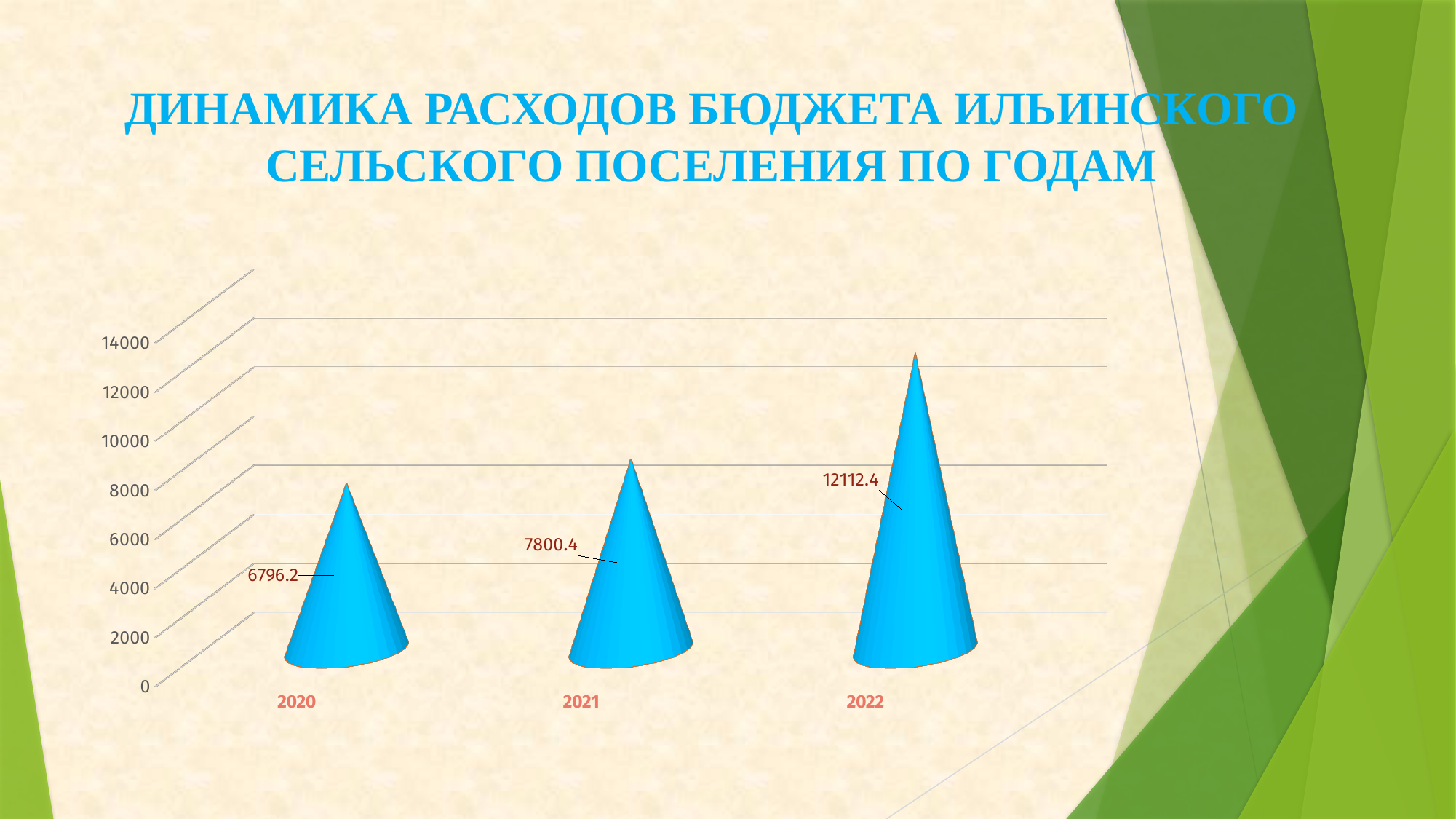

# ДИНАМИКА РАСХОДОВ БЮДЖЕТА ИЛЬИНСКОГО СЕЛЬСКОГО ПОСЕЛЕНИЯ ПО ГОДАМ

[unsupported chart]